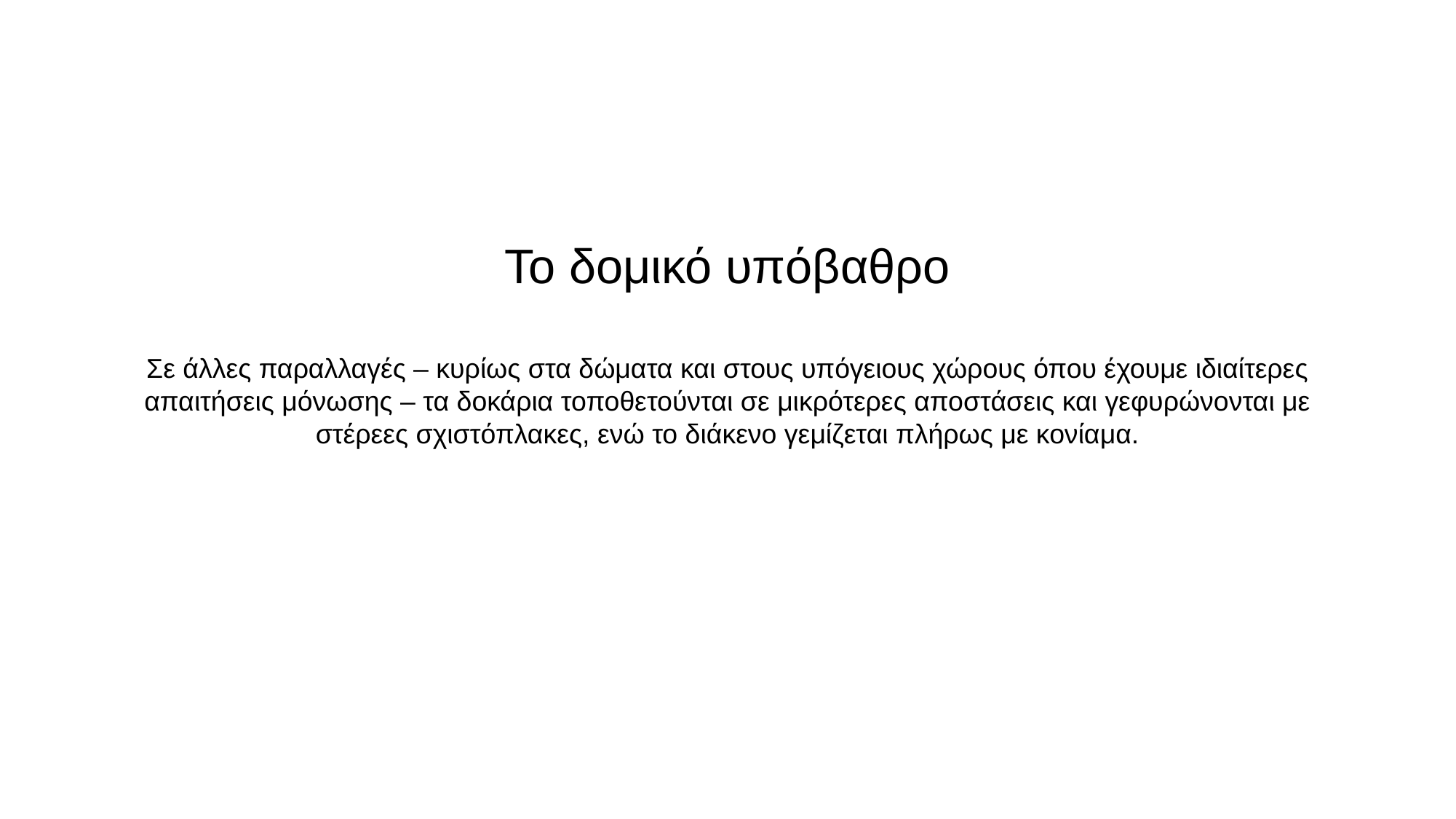

Το δομικό υπόβαθρο

Σε άλλες παραλλαγές – κυρίως στα δώματα και στους υπόγειους χώρους όπου έχουμε ιδιαίτερες απαιτήσεις μόνωσης – τα δοκάρια τοποθετούνται σε μικρότερες αποστάσεις και γεφυρώνονται με στέρεες σχιστόπλακες, ενώ το διάκενο γεμίζεται πλήρως με κονίαμα.